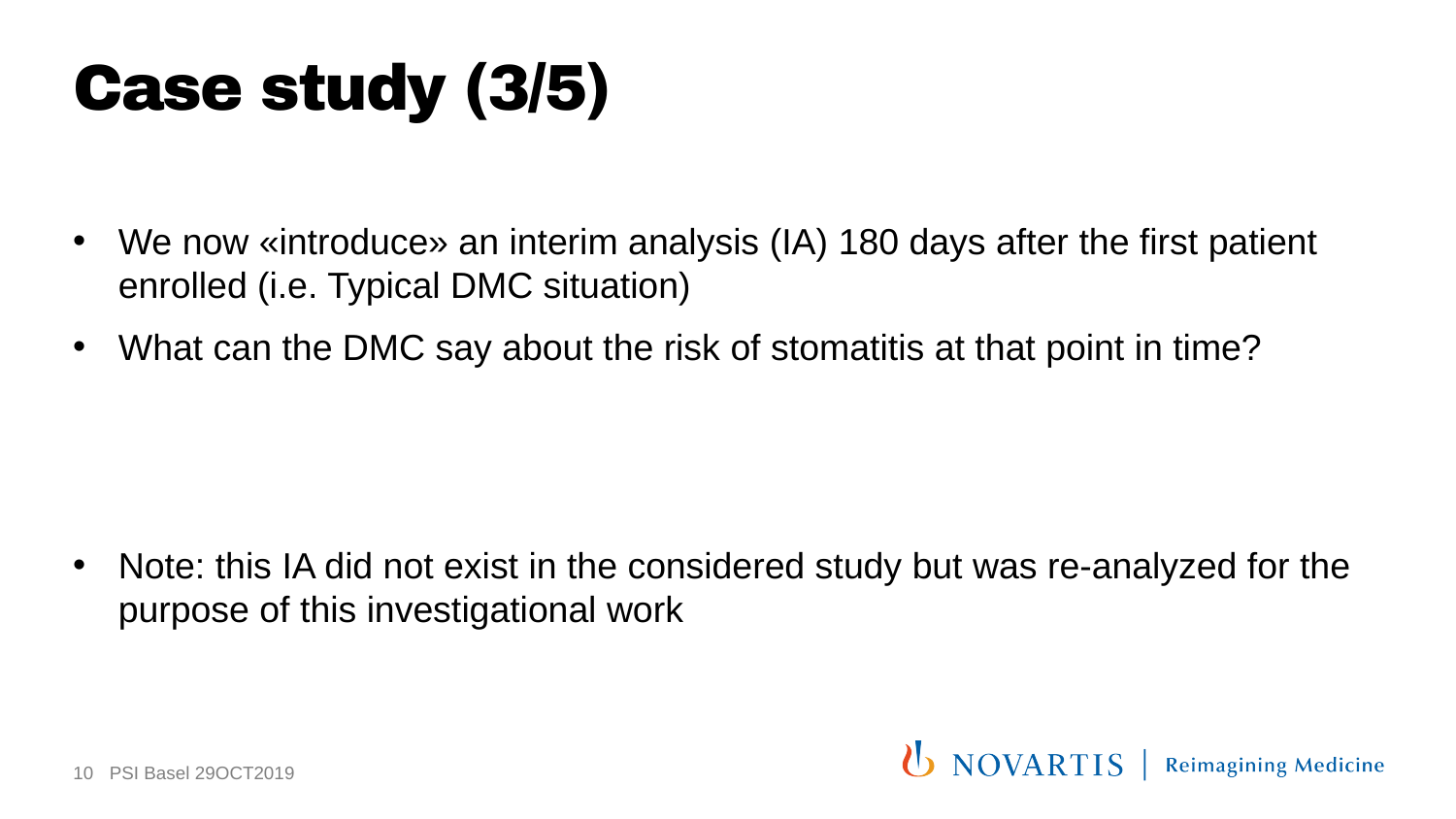

# Case study (3/5)
We now «introduce» an interim analysis (IA) 180 days after the first patient enrolled (i.e. Typical DMC situation)
What can the DMC say about the risk of stomatitis at that point in time?

Note: this IA did not exist in the considered study but was re-analyzed for the purpose of this investigational work
10
PSI Basel 29OCT2019